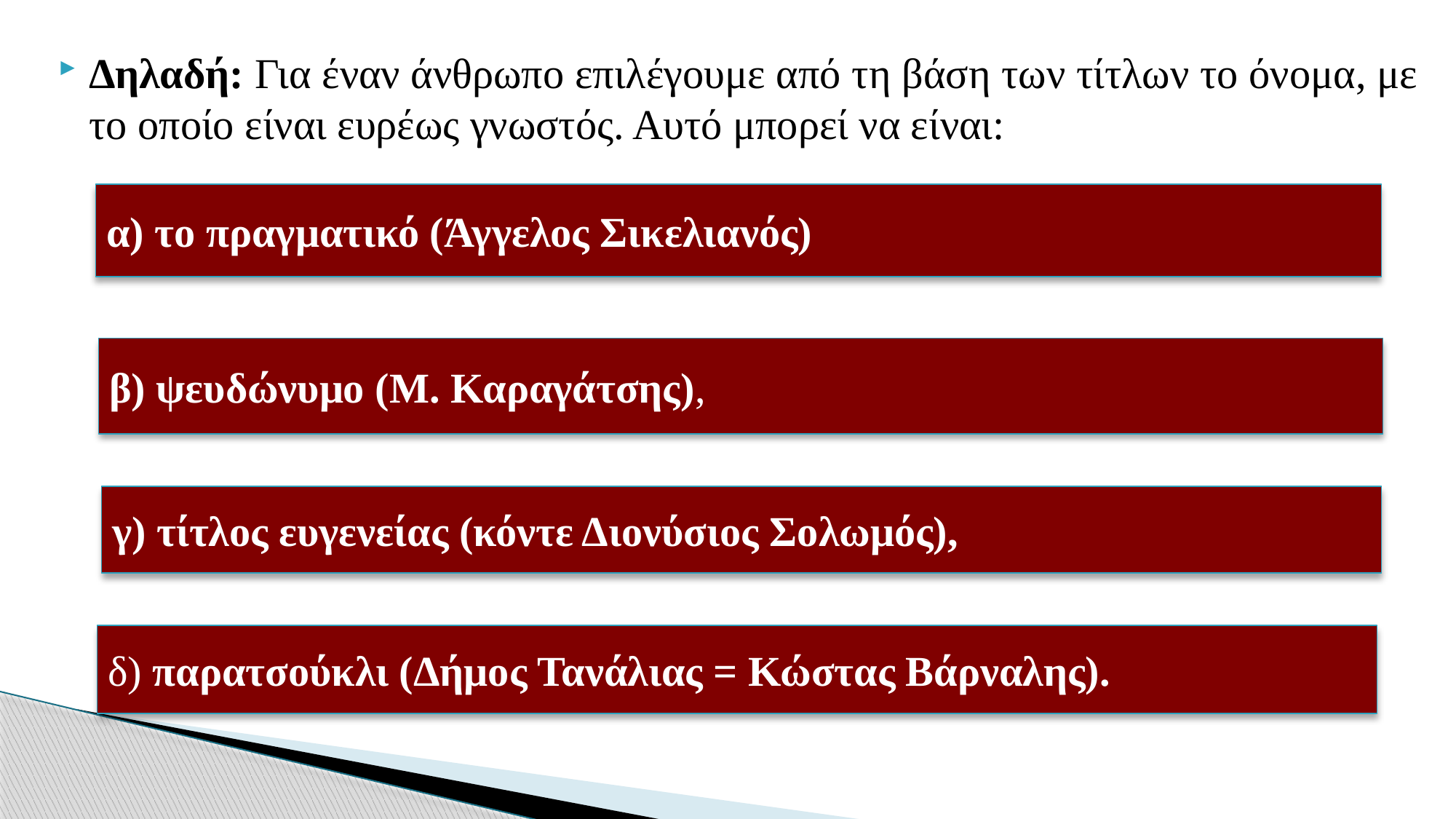

Δηλαδή: Για έναν άνθρωπο επιλέγουμε από τη βάση των τίτλων το όνομα, με το οποίο είναι ευρέως γνωστός. Αυτό μπορεί να είναι:

α) το πραγματικό (Άγγελος Σικελιανός)
β) ψευδώνυμο (Μ. Καραγάτσης),
γ) τίτλος ευγενείας (κόντε Διονύσιος Σολωμός),
δ) παρατσούκλι (Δήμος Τανάλιας = Κώστας Βάρναλης).